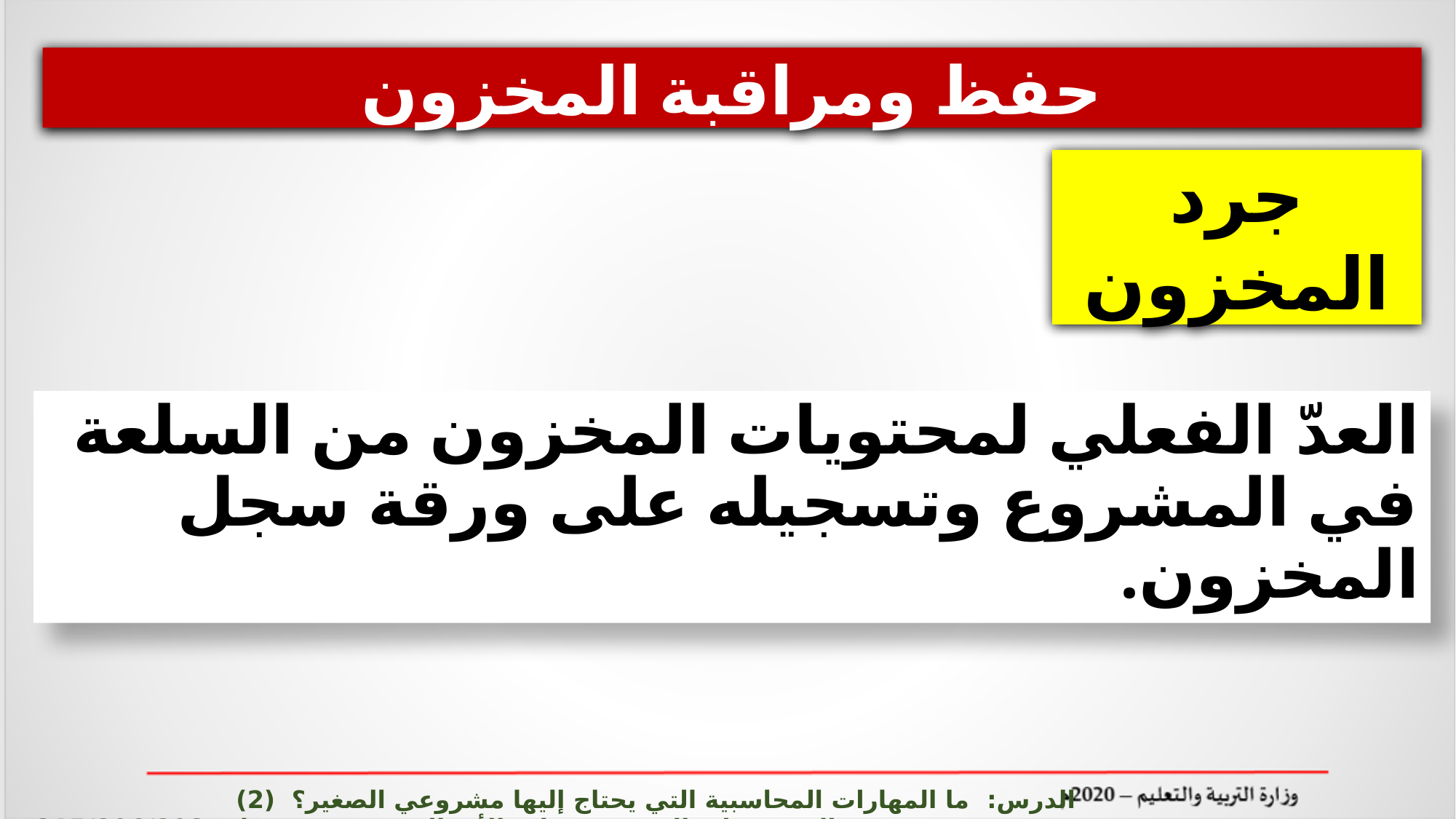

حفظ ومراقبة المخزون
جرد المخزون
العدّ الفعلي لمحتويات المخزون من السلعة في المشروع وتسجيله على ورقة سجل المخزون.
الدرس:  ما المهارات المحاسبية التي يحتاج إليها مشروعي الصغير؟  (2)                             المشروعات الصغيرة وريادة الأعمال                    ادر 215/806/808